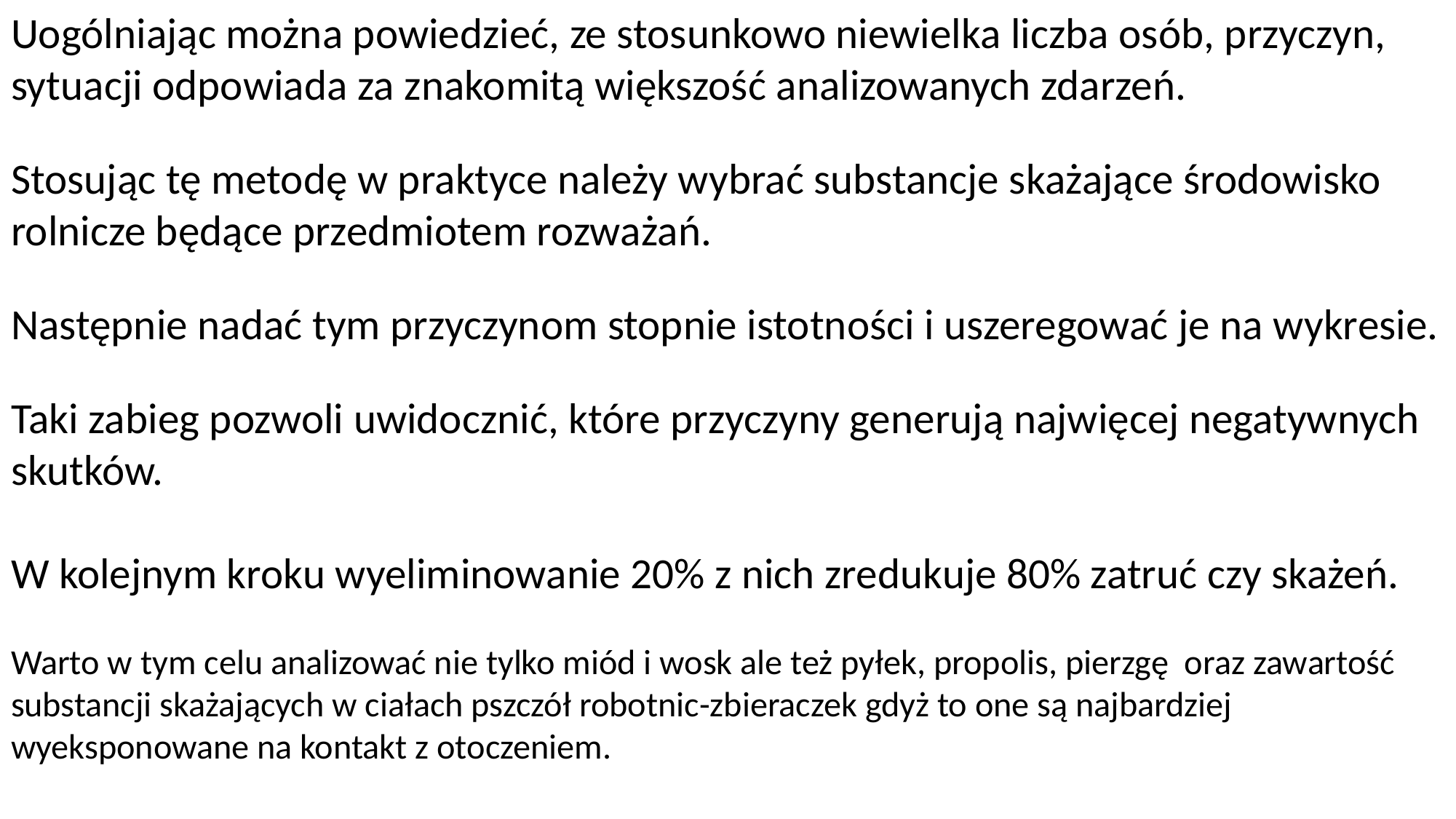

Uogólniając można powiedzieć, ze stosunkowo niewielka liczba osób, przyczyn, sytuacji odpowiada za znakomitą większość analizowanych zdarzeń.
Stosując tę metodę w praktyce należy wybrać substancje skażające środowisko rolnicze będące przedmiotem rozważań.

Następnie nadać tym przyczynom stopnie istotności i uszeregować je na wykresie.

Taki zabieg pozwoli uwidocznić, które przyczyny generują najwięcej negatywnych skutków.

W kolejnym kroku wyeliminowanie 20% z nich zredukuje 80% zatruć czy skażeń.

Warto w tym celu analizować nie tylko miód i wosk ale też pyłek, propolis, pierzgę  oraz zawartość substancji skażających w ciałach pszczół robotnic-zbieraczek gdyż to one są najbardziej wyeksponowane na kontakt z otoczeniem.

13